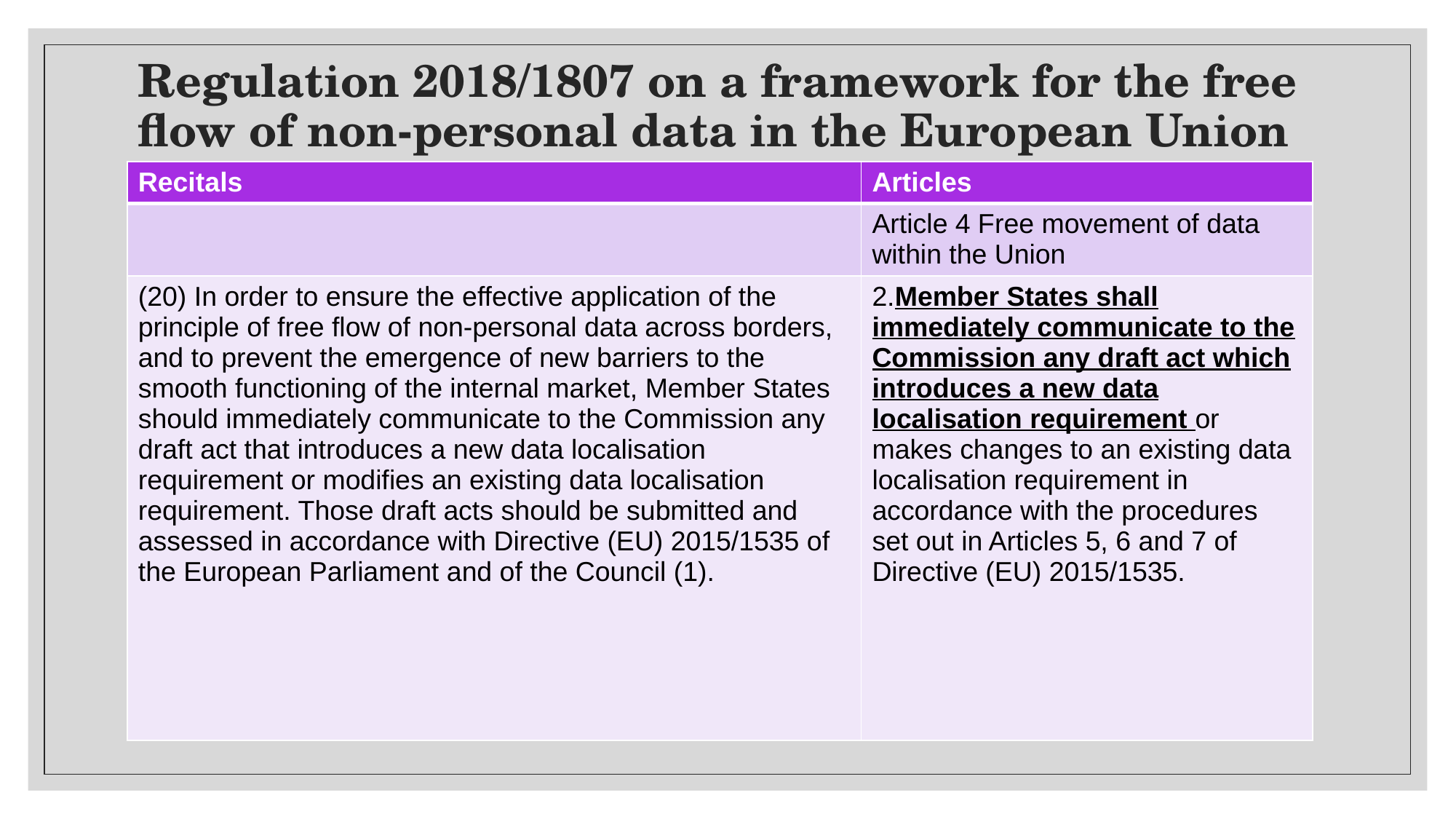

# Regulation 2018/1807 on a framework for the free flow of non-personal data in the European Union
| Recitals | Articles |
| --- | --- |
|  | Article 4 Free movement of data within the Union |
| (20) In order to ensure the effective application of the principle of free flow of non-personal data across borders, and to prevent the emergence of new barriers to the smooth functioning of the internal market, Member States should immediately communicate to the Commission any draft act that introduces a new data localisation requirement or modifies an existing data localisation requirement. Those draft acts should be submitted and assessed in accordance with Directive (EU) 2015/1535 of the European Parliament and of the Council (1). | 2.Member States shall immediately communicate to the Commission any draft act which introduces a new data localisation requirement or makes changes to an existing data localisation requirement in accordance with the procedures set out in Articles 5, 6 and 7 of Directive (EU) 2015/1535. |